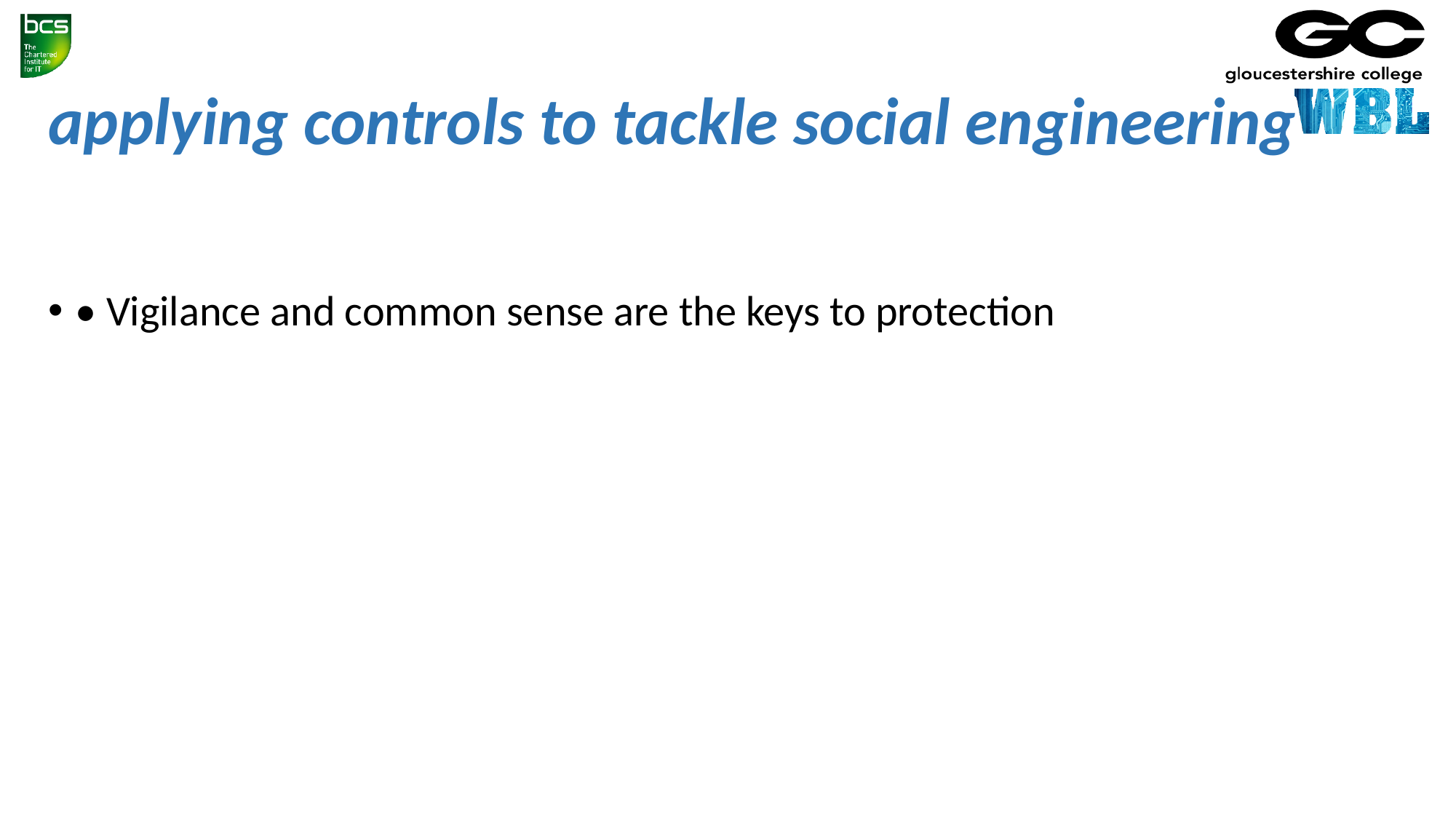

# applying controls to tackle social engineering

• Vigilance and common sense are the keys to protection